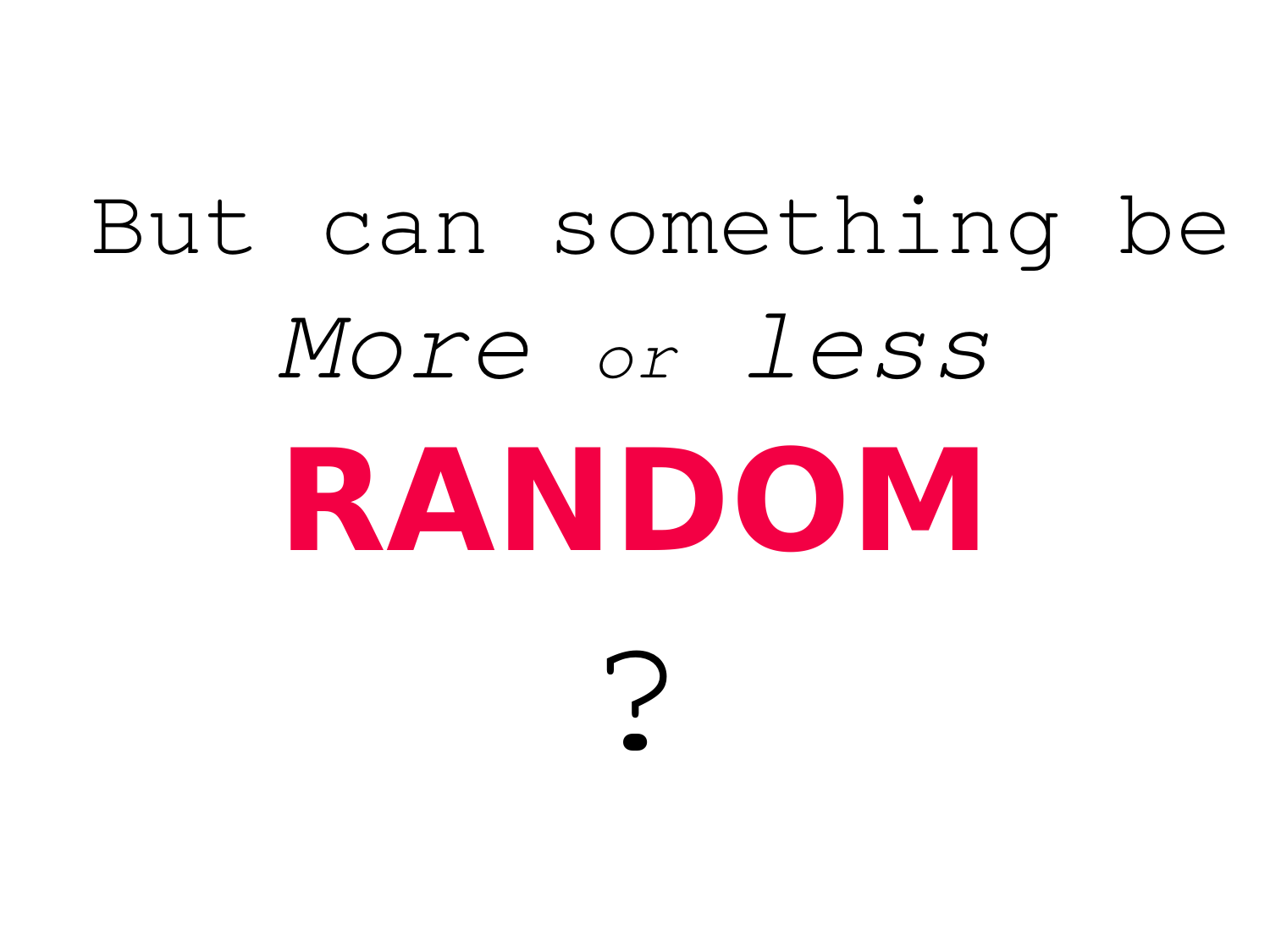

But can something be
More or less

RANDOM
?